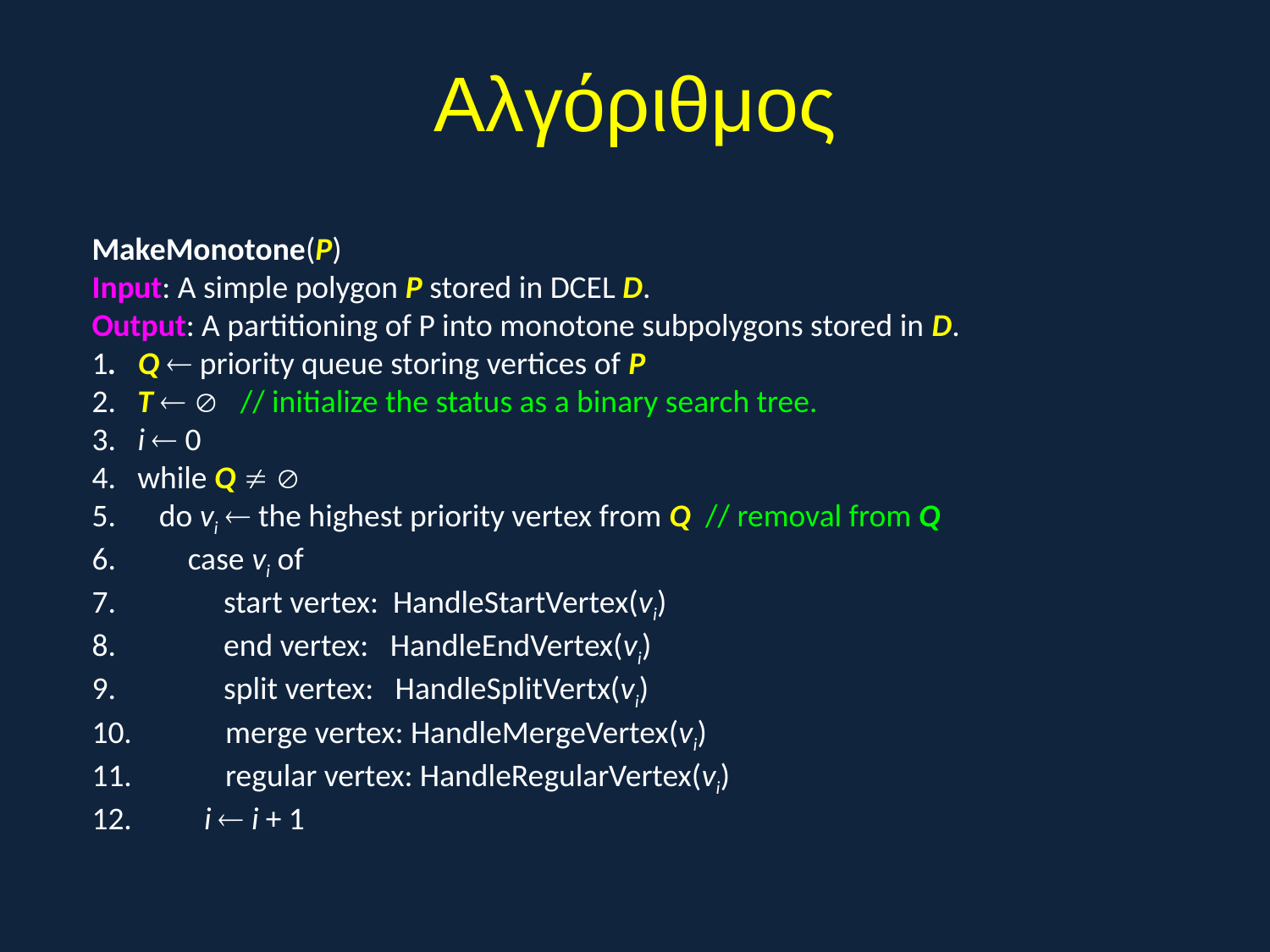

# Αλγόριθμος

MakeMonotone(P)
Input: A simple polygon P stored in DCEL D.
Output: A partitioning of P into monotone subpolygons stored in D.
1.   Q ← priority queue storing vertices of P
2.   T ← ∅   // initialize the status as a binary search tree.
3.   i ← 0
4.   while Q ≠ ∅
5.      do vi ← the highest priority vertex from Q  // removal from Q
6.          case vi of
7.               start vertex:  HandleStartVertex(vi)
8.               end vertex:   HandleEndVertex(vi)
9.               split vertex:   HandleSplitVertx(vi)
10.             merge vertex: HandleMergeVertex(vi)
11.             regular vertex: HandleRegularVertex(vi)
12.          i ← i + 1